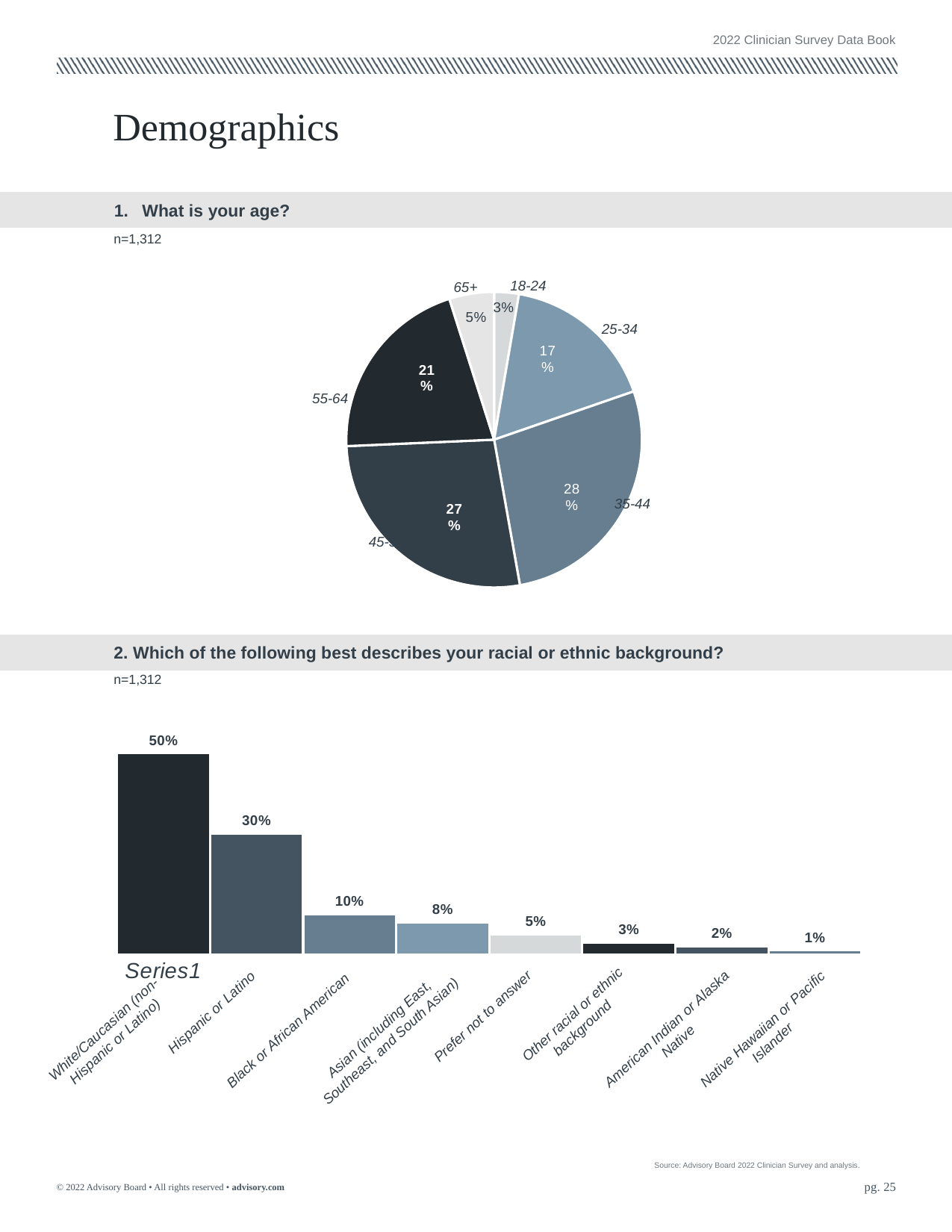

2022 Clinician Survey Data Book
# Demographics

What is your age?
n=1,312

### Chart

| Category | Sales |
|---|---|
| 18-24 | 0.027 |
| 25-34 | 0.17 |
| 35-44 | 0.275 |
| 45-54 | 0.271 |
| 55-64 | 0.208 |
| 65+ | 0.049 |
18-24
65+
25-34
55-64
35-44
45-54

2. Which of the following best describes your racial or ethnic background?

### Chart

| Category | Column1 |
|---|---|
|  | 0.5 |
|  | 0.3 |
|  | 0.1 |
|  | 0.08 |
|  | 0.05 |
|  | 0.03 |
|  | 0.02 |
|  | 0.01 |
Hispanic or Latino
Other racial or ethnic background
Prefer not to answer
White/Caucasian (non-Hispanic or Latino)
Asian (including East, Southeast, and South Asian)
American Indian or Alaska Native
Native Hawaiian or Pacific Islander
Black or African American
n=1,312

Source: Advisory Board 2022 Clinician Survey and analysis.